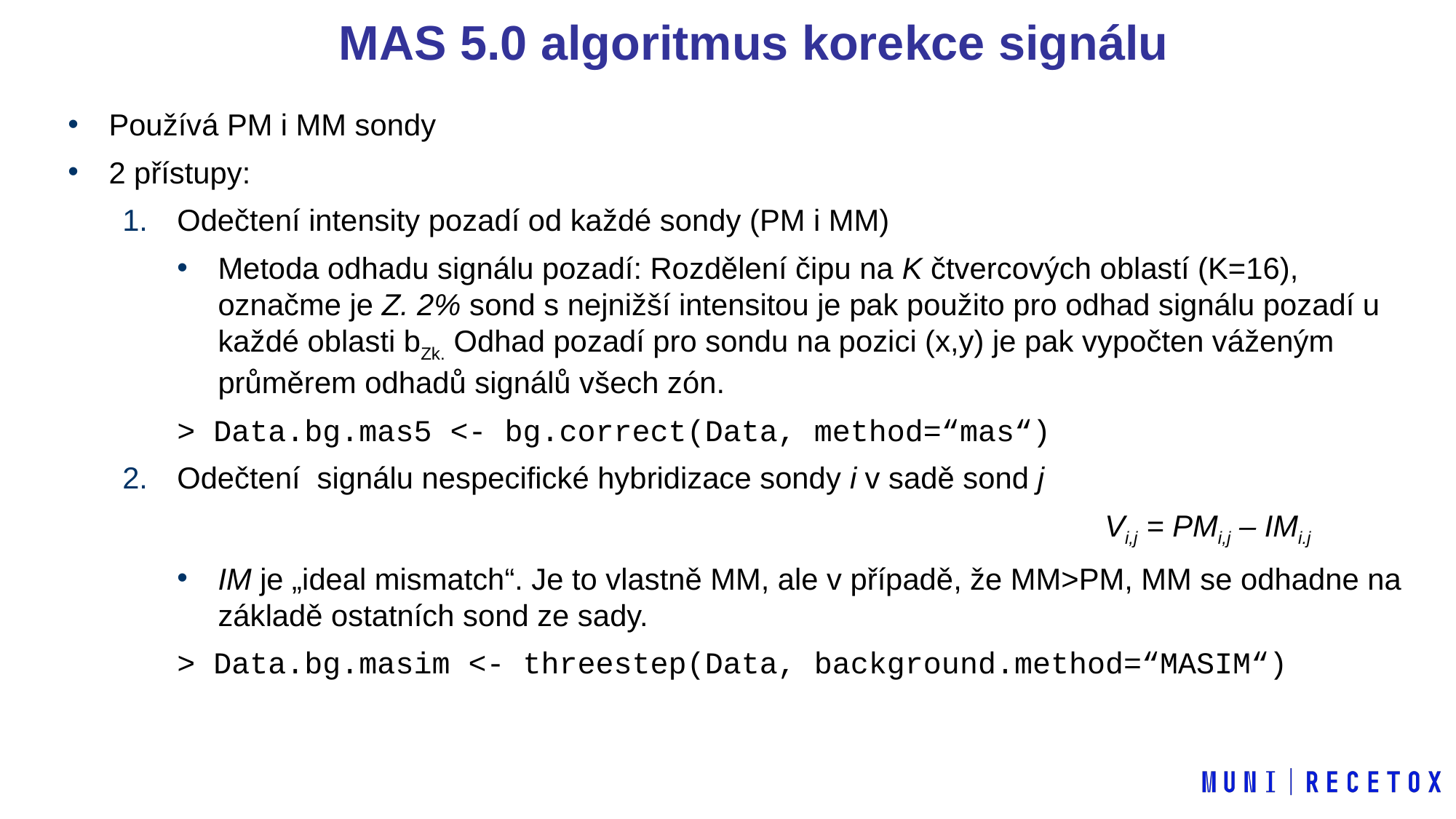

MAS 5.0 algoritmus korekce signálu
Používá PM i MM sondy
2 přístupy:
Odečtení intensity pozadí od každé sondy (PM i MM)
Metoda odhadu signálu pozadí: Rozdělení čipu na K čtvercových oblastí (K=16), označme je Z. 2% sond s nejnižší intensitou je pak použito pro odhad signálu pozadí u každé oblasti bZk. Odhad pozadí pro sondu na pozici (x,y) je pak vypočten váženým průměrem odhadů signálů všech zón.
> Data.bg.mas5 <- bg.correct(Data, method=“mas“)
Odečtení  signálu nespecifické hybridizace sondy i v sadě sond j
									Vi,j = PMi,j – IMi.j
IM je „ideal mismatch“. Je to vlastně MM, ale v případě, že MM>PM, MM se odhadne na základě ostatních sond ze sady.
> Data.bg.masim <- threestep(Data, background.method=“MASIM“)